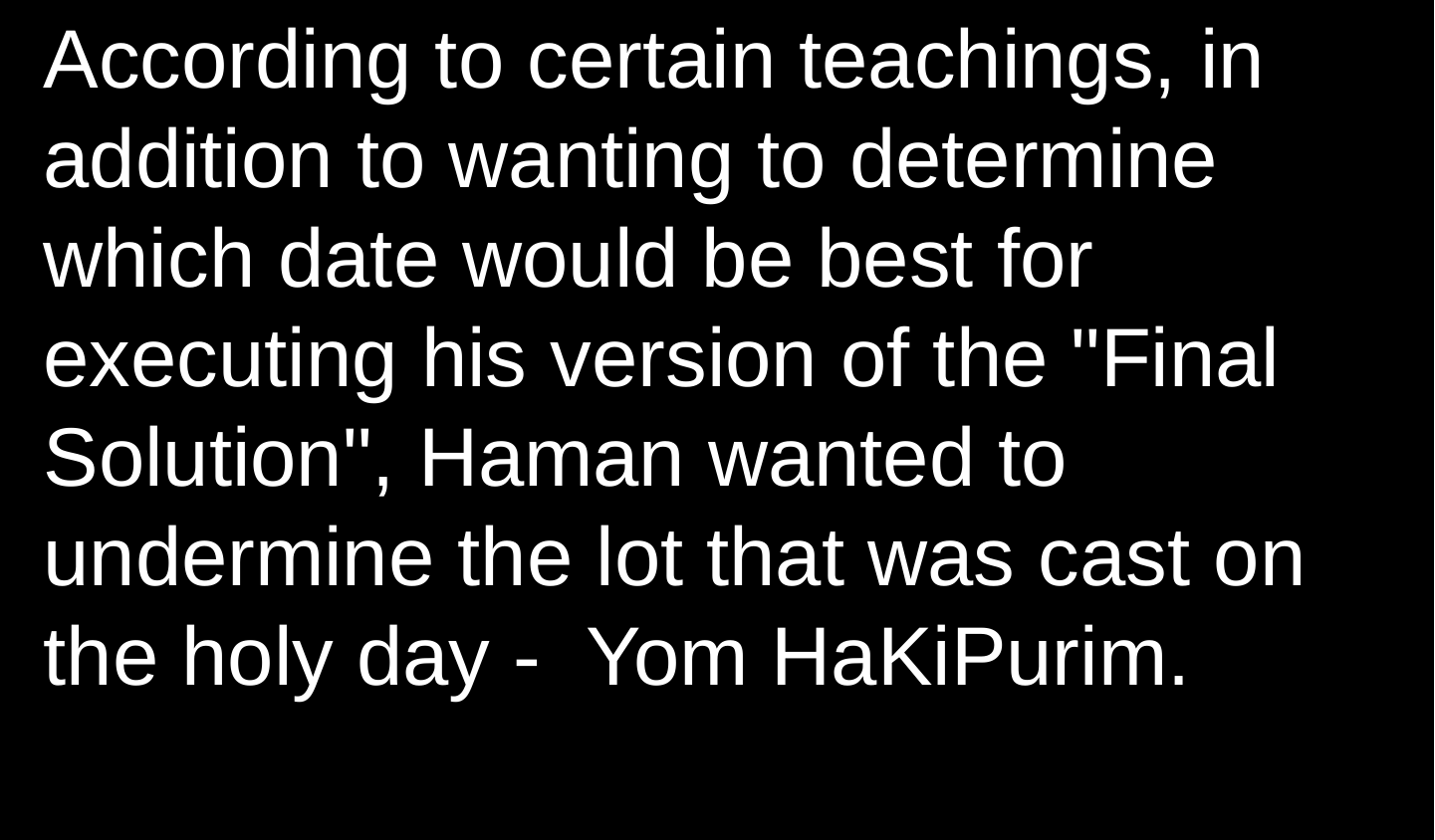

According to certain teachings, in addition to wanting to determine which date would be best for executing his version of the "Final Solution", Haman wanted to undermine the lot that was cast on the holy day -  Yom HaKiPurim.